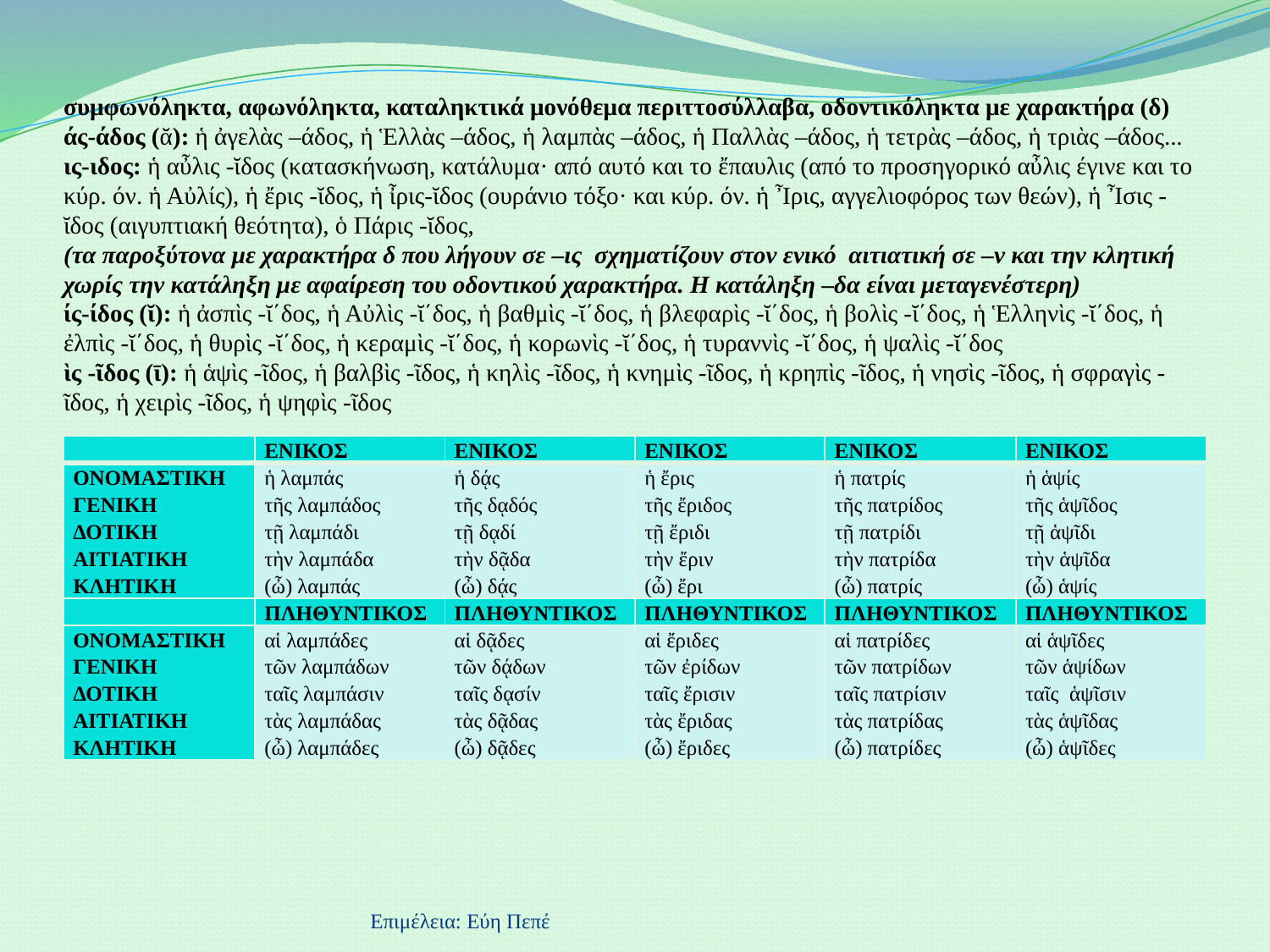

# συμφωνόληκτα, αφωνόληκτα, καταληκτικά μονόθεμα περιττοσύλλαβα, οδοντικόληκτα με χαρακτήρα (δ) άς-άδος (ᾰ): ἡ ἀγελὰς –άδος, ἡ Ἑλλὰς –άδος, ἡ λαμπὰς –άδος, ἡ Παλλὰς –άδος, ἡ τετρὰς –άδος, ἡ τριὰς –άδος... ις-ιδος: ἡ αὖλις -ῐδος (κατασκήνωση, κατάλυμα· από αυτό και το ἔπαυλις (από το προσηγορικό αὖλις έγινε και το κύρ. όν. ἡ Αὐλίς), ἡ ἔρις -ῐδος, ἡ ἶρις-ῐδος (ουράνιο τόξο· και κύρ. όν. ἡ Ἶρις, αγγελιοφόρος των θεών), ἡ Ἶσις -ῐδος (αιγυπτιακή θεότητα), ὁ Πάρις -ῐδος, (τα παροξύτονα με χαρακτήρα δ που λήγουν σε –ις  σχηματίζουν στον ενικό  αιτιατική σε –ν και την κλητική χωρίς την κατάληξη με αφαίρεση του οδοντικού χαρακτήρα. Η κατάληξη –δα είναι μεταγενέστερη) ίς-ίδος (ῐ): ἡ ἀσπὶς -ῐ΄δος, ἡ Αὐλὶς -ῐ΄δος, ἡ βαθμὶς -ῐ΄δος, ἡ βλεφαρὶς -ῐ΄δος, ἡ βολὶς -ῐ΄δος, ἡ Ἑλληνὶς -ῐ΄δος, ἡ ἐλπὶς -ῐ΄δος, ἡ θυρὶς -ῐ΄δος, ἡ κεραμὶς -ῐ΄δος, ἡ κορωνὶς -ῐ΄δος, ἡ τυραννὶς -ῐ΄δος, ἡ ψαλὶς -ῐ΄δος ὶς -ῖδος (ῑ): ἡ ἁψὶς -ῖδος, ἡ βαλβὶς -ῖδος, ἡ κηλὶς -ῖδος, ἡ κνημὶς -ῖδος, ἡ κρηπὶς -ῖδος, ἡ νησὶς -ῖδος, ἡ σφραγὶς -ῖδος, ἡ χειρὶς -ῖδος, ἡ ψηφὶς -ῖδος
|  | ΕΝΙΚΟΣ | ΕΝΙΚΟΣ | ΕΝΙΚΟΣ | ΕΝΙΚΟΣ | ΕΝΙΚΟΣ |
| --- | --- | --- | --- | --- | --- |
| ΟΝΟΜΑΣΤΙΚΗ ΓΕΝΙΚΗ ΔΟΤΙΚΗ ΑΙΤΙΑΤΙΚΗ ΚΛΗΤΙΚΗ | ἡ λαμπάς τῆς λαμπάδος τῇ λαμπάδι τὴν λαμπάδα (ὦ) λαμπάς | ἡ δᾴς τῆς δᾳδός τῇ δᾳδί τὴν δᾷδα (ὦ) δᾴς | ἡ ἔρις τῆς ἔριδος τῇ ἔριδι τὴν ἔριν (ὦ) ἔρι | ἡ πατρίς τῆς πατρίδος τῇ πατρίδι τὴν πατρίδα (ὦ) πατρίς | ἡ ἁψίς τῆς ἁψῖδος τῇ ἁψῖδι τὴν ἁψῖδα (ὦ) ἁψίς |
|  | ΠΛΗΘΥΝΤΙΚΟΣ | ΠΛΗΘΥΝΤΙΚΟΣ | ΠΛΗΘΥΝΤΙΚΟΣ | ΠΛΗΘΥΝΤΙΚΟΣ | ΠΛΗΘΥΝΤΙΚΟΣ |
| ΟΝΟΜΑΣΤΙΚΗ ΓΕΝΙΚΗ ΔΟΤΙΚΗ ΑΙΤΙΑΤΙΚΗ ΚΛΗΤΙΚΗ | αἱ λαμπάδες τῶν λαμπάδων ταῖς λαμπάσιν τὰς λαμπάδας (ὦ) λαμπάδες | αἱ δᾷδες τῶν δᾴδων ταῖς δᾳσίν τὰς δᾷδας (ὦ) δᾷδες | αἱ ἔριδες τῶν ἐρίδων ταῖς ἔρισιν τὰς ἔριδας (ὦ) ἔριδες | αἱ πατρίδες τῶν πατρίδων ταῖς πατρίσιν τὰς πατρίδας (ὦ) πατρίδες | αἱ ἁψῖδες τῶν ἁψίδων ταῖς ἁψῖσιν τὰς ἁψῖδας (ὦ) ἁψῖδες |
Επιμέλεια: Εύη Πεπέ